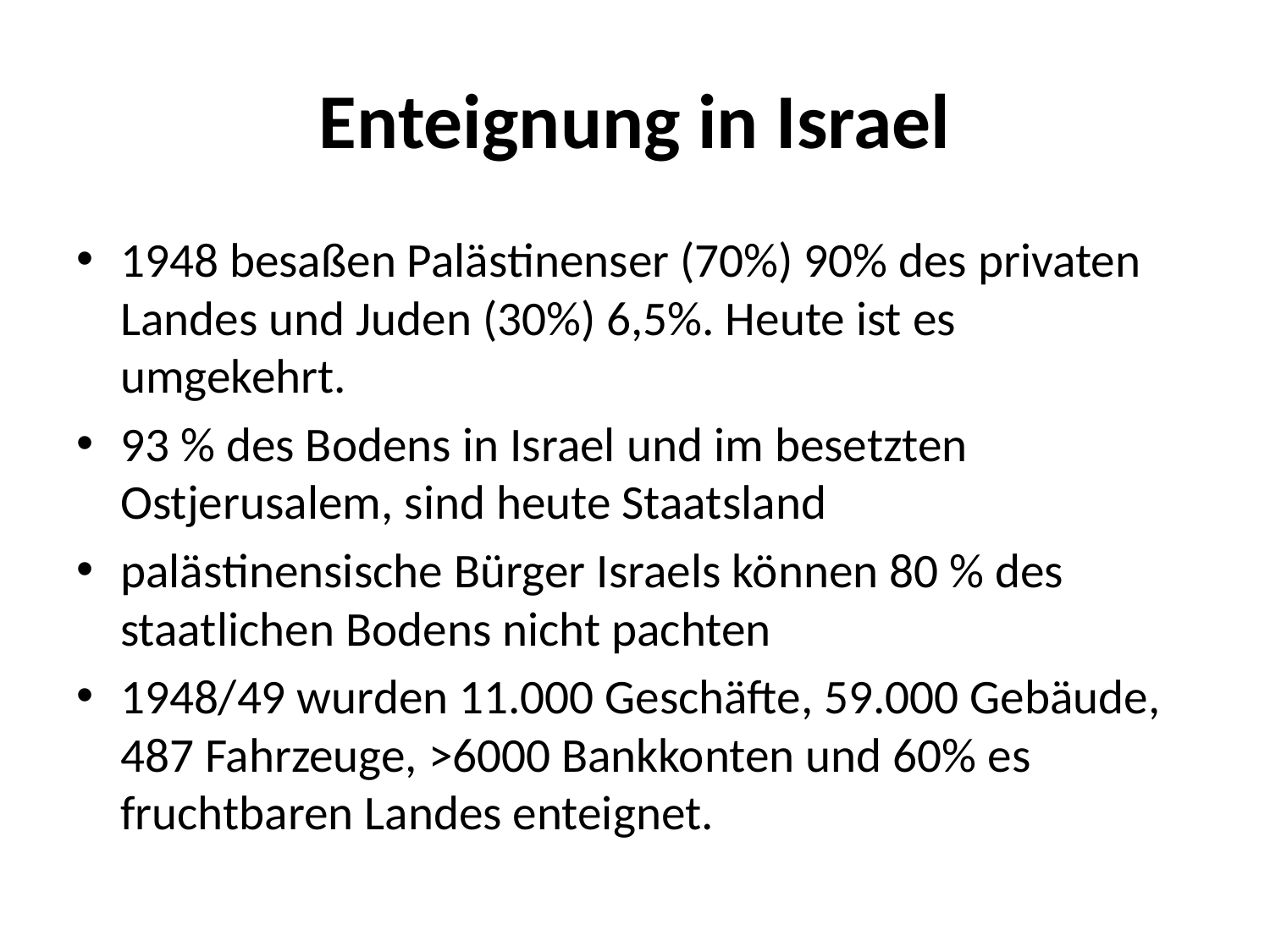

# Enteignung in Israel
1948 besaßen Palästinenser (70%) 90% des privaten Landes und Juden (30%) 6,5%. Heute ist es umgekehrt.
93 % des Bodens in Israel und im besetzten Ostjerusalem, sind heute Staatsland
palästinensische Bürger Israels können 80 % des staatlichen Bodens nicht pachten
1948/49 wurden 11.000 Geschäfte, 59.000 Gebäude, 487 Fahrzeuge, >6000 Bankkonten und 60% es fruchtbaren Landes enteignet.